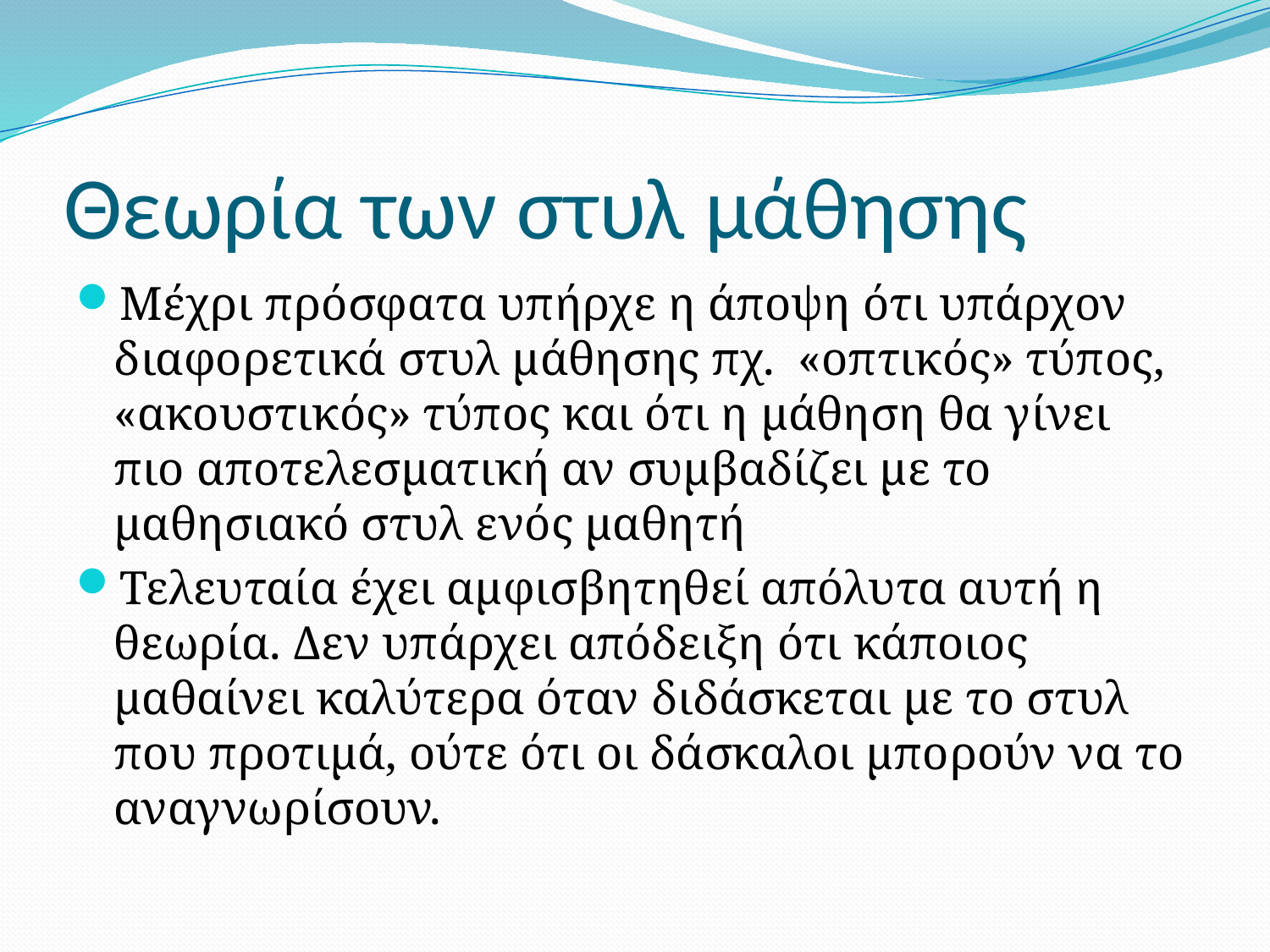

# Θεωρία των στυλ μάθησης
Μέχρι πρόσφατα υπήρχε η άποψη ότι υπάρχον διαφορετικά στυλ μάθησης πχ.  «οπτικός» τύπος, «ακουστικός» τύπος και ότι η μάθηση θα γίνει πιο αποτελεσματική αν συμβαδίζει με το μαθησιακό στυλ ενός μαθητή
Τελευταία έχει αμφισβητηθεί απόλυτα αυτή η θεωρία. Δεν υπάρχει απόδειξη ότι κάποιος μαθαίνει καλύτερα όταν διδάσκεται με το στυλ που προτιμά, ούτε ότι οι δάσκαλοι μπορούν να το αναγνωρίσουν.